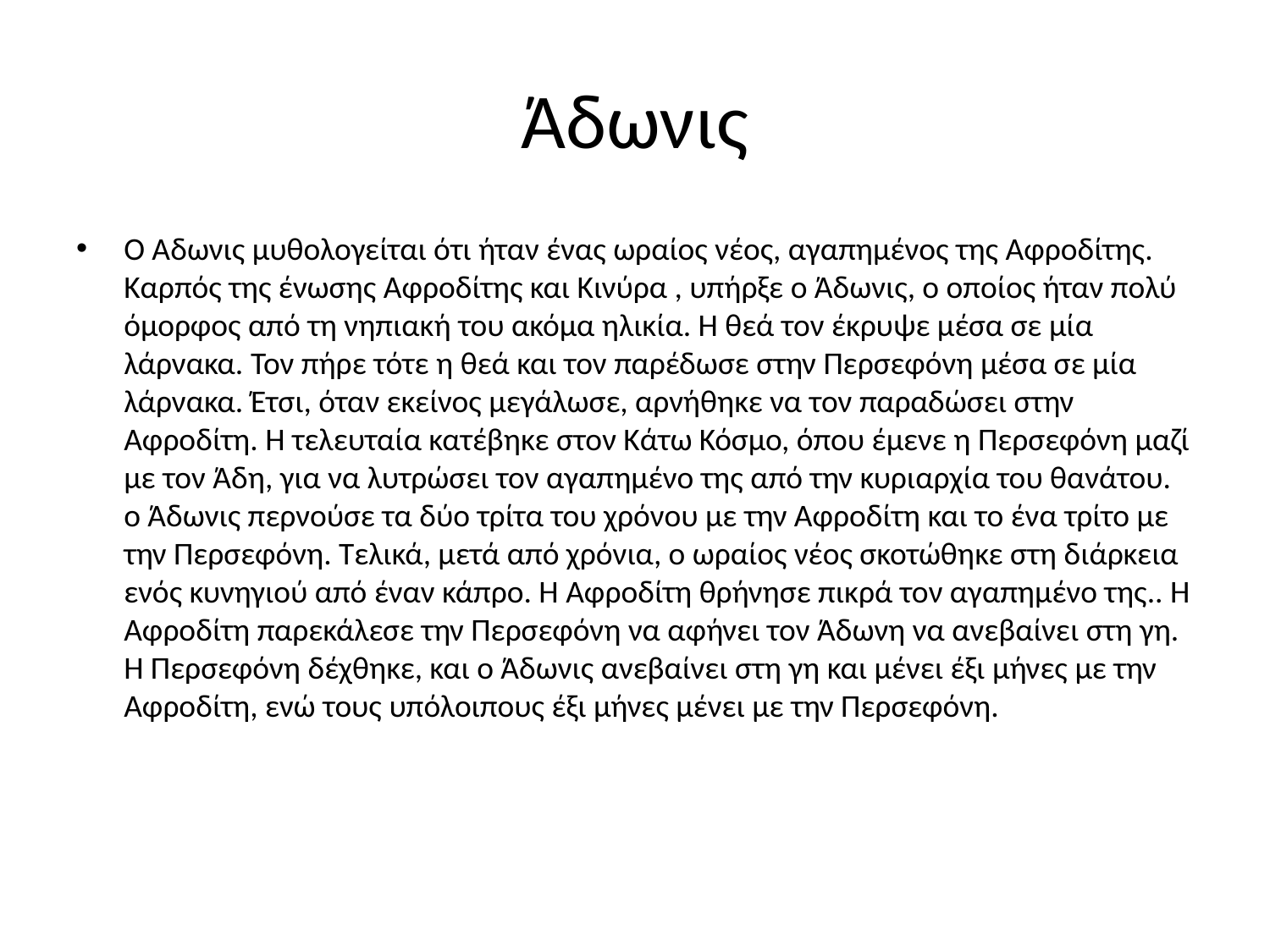

# Άδωνις
Ο Άδωνις μυθολογείται ότι ήταν ένας ωραίος νέος, αγαπημένος της Αφροδίτης. Καρπός της ένωσης Αφροδίτης και Kινύρα , υπήρξε ο Άδωνις, ο οποίος ήταν πολύ όμορφος από τη νηπιακή του ακόμα ηλικία. Η θεά τον έκρυψε μέσα σε μία λάρνακα. Τον πήρε τότε η θεά και τον παρέδωσε στην Περσεφόνη μέσα σε μία λάρνακα. Έτσι, όταν εκείνος μεγάλωσε, αρνήθηκε να τον παραδώσει στην Αφροδίτη. Η τελευταία κατέβηκε στον Κάτω Κόσμο, όπου έμενε η Περσεφόνη μαζί με τον Άδη, για να λυτρώσει τον αγαπημένο της από την κυριαρχία του θανάτου. ο Άδωνις περνούσε τα δύο τρίτα του χρόνου με την Αφροδίτη και το ένα τρίτο με την Περσεφόνη. Τελικά, μετά από χρόνια, ο ωραίος νέος σκοτώθηκε στη διάρκεια ενός κυνηγιού από έναν κάπρο. Η Αφροδίτη θρήνησε πικρά τον αγαπημένο της.. Η Αφροδίτη παρεκάλεσε την Περσεφόνη να αφήνει τον Άδωνη να ανεβαίνει στη γη. Η Περσεφόνη δέχθηκε, και ο Άδωνις ανεβαίνει στη γη και μένει έξι μήνες με την Αφροδίτη, ενώ τους υπόλοιπους έξι μήνες μένει με την Περσεφόνη.